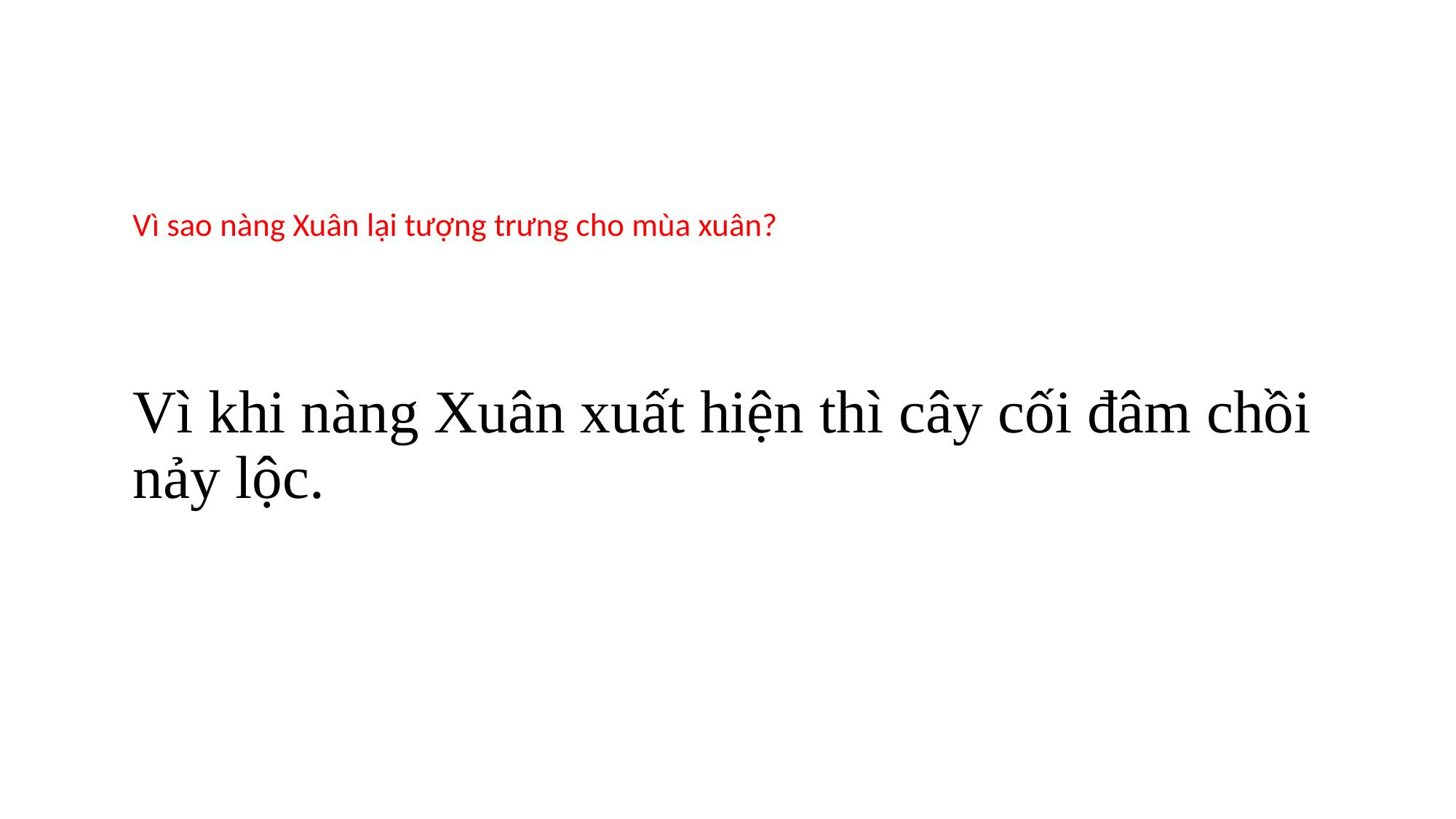

# Vì sao nàng Xuân lại tượng trưng cho mùa xuân?
Vì khi nàng Xuân xuất hiện thì cây cối đâm chồi nảy lộc.